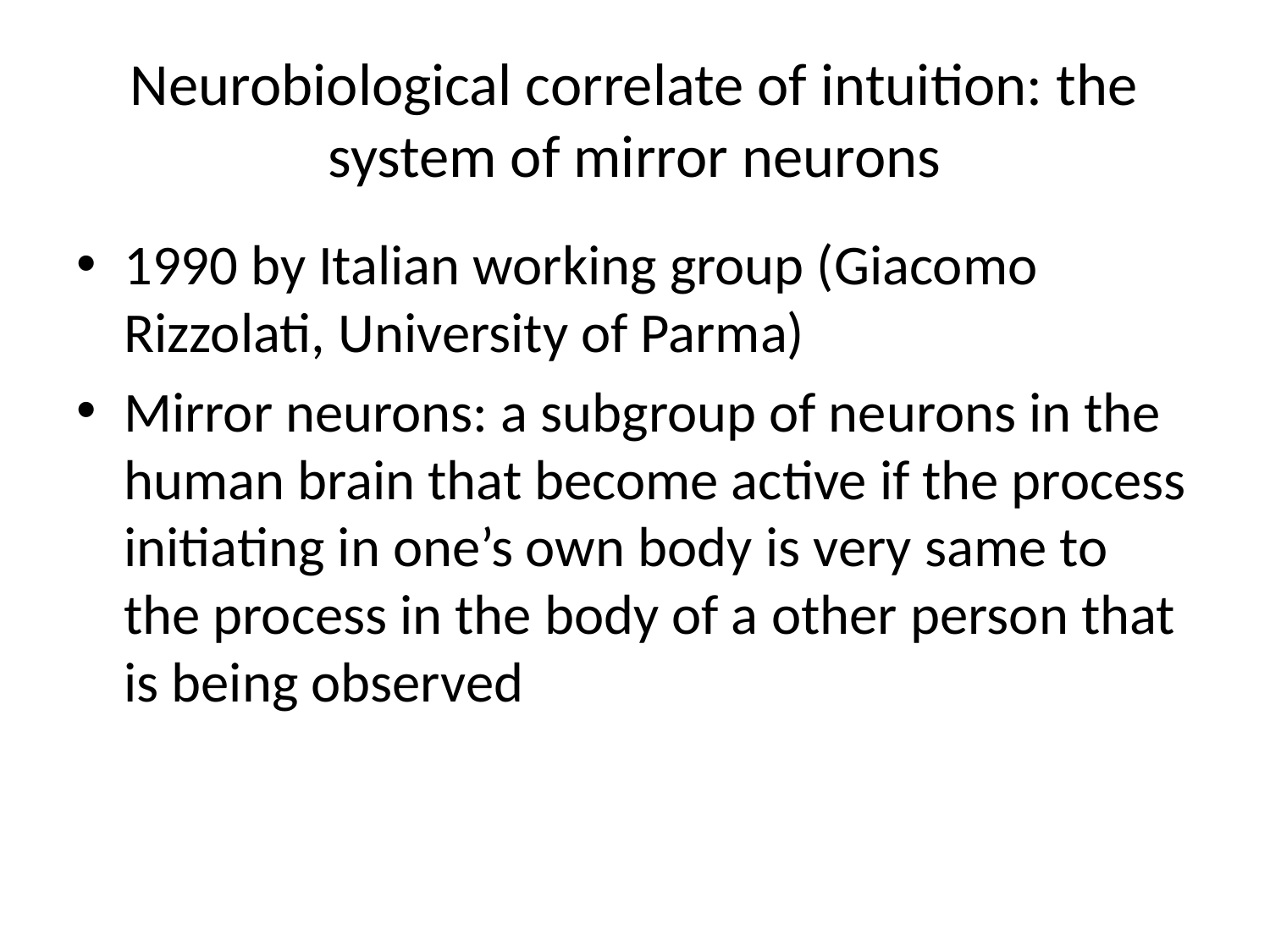

# Neurobiological correlate of intuition: the system of mirror neurons
1990 by Italian working group (Giacomo Rizzolati, University of Parma)
Mirror neurons: a subgroup of neurons in the human brain that become active if the process initiating in one’s own body is very same to the process in the body of a other person that is being observed